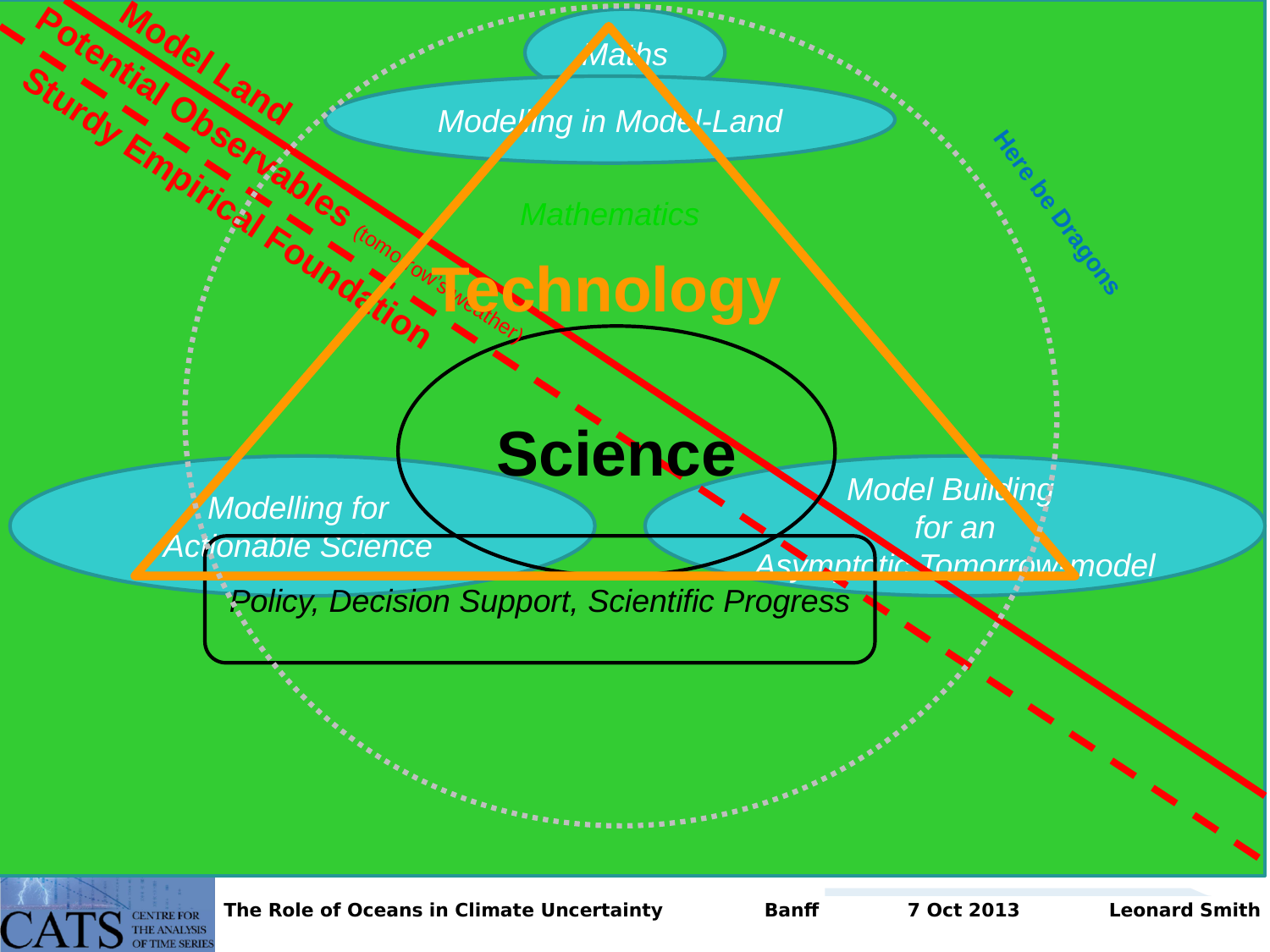

Maths
Technology

#
 .         Model Land
.    Potential Observables (tomorrow’s weather)
.      Sturdy Empirical Foundation
Modelling in Model-Land
Mathematics
Here be Dragons
Science
Modelling for
Actionable Science
Model Building
for an
Asymptotic Tomorrow-model
Policy, Decision Support, Scientific Progress